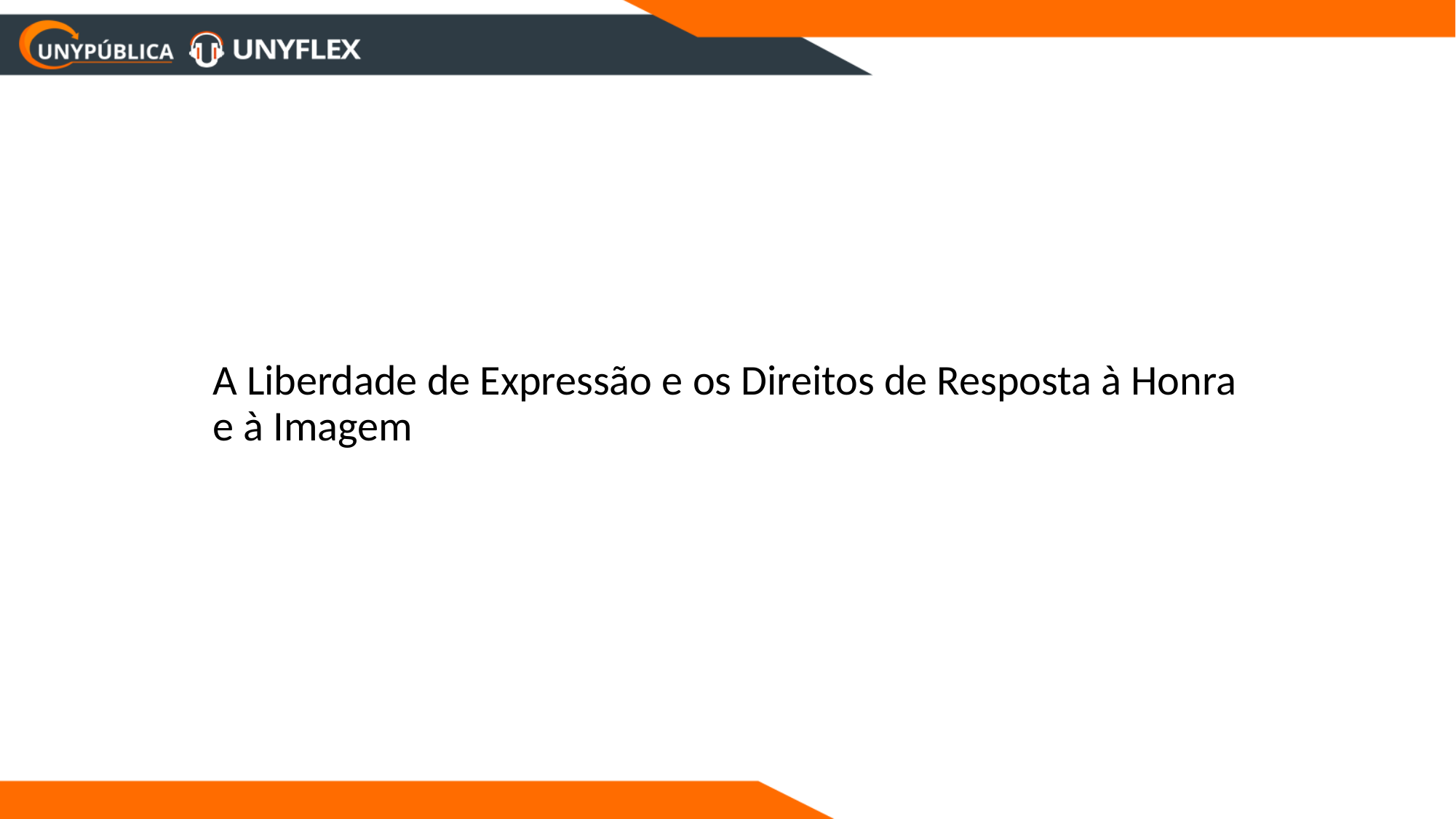

# A Liberdade de Expressão e os Direitos de Resposta à Honra e à Imagem